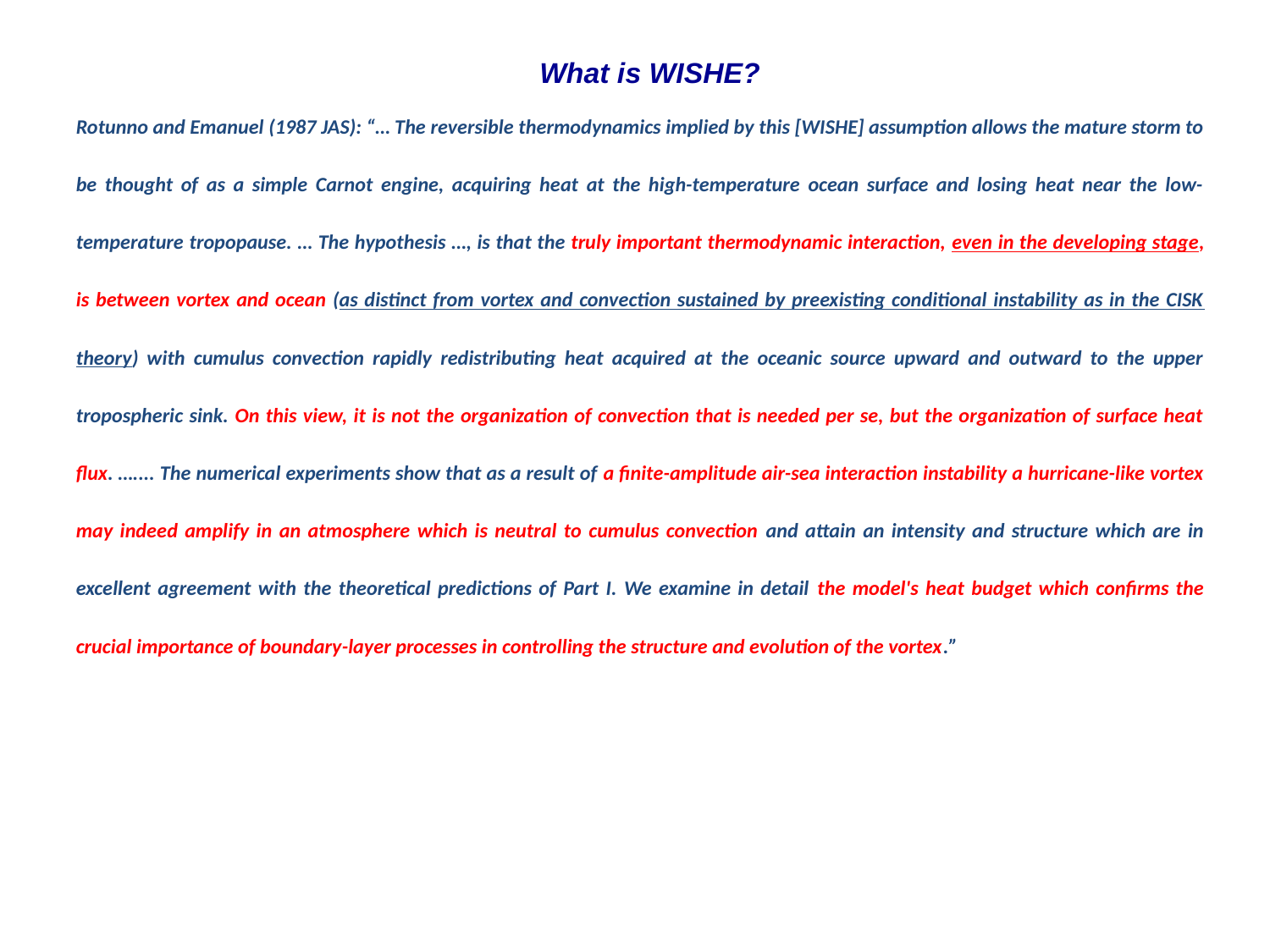

What is WISHE?
Rotunno and Emanuel (1987 JAS): “… The reversible thermodynamics implied by this [WISHE] assumption allows the mature storm to be thought of as a simple Carnot engine, acquiring heat at the high-temperature ocean surface and losing heat near the low-temperature tropopause. … The hypothesis …, is that the truly important thermodynamic interaction, even in the developing stage, is between vortex and ocean (as distinct from vortex and convection sustained by preexisting conditional instability as in the CISK theory) with cumulus convection rapidly redistributing heat acquired at the oceanic source upward and outward to the upper tropospheric sink. On this view, it is not the organization of convection that is needed per se, but the organization of surface heat flux. ….... The numerical experiments show that as a result of a finite-amplitude air-sea interaction instability a hurricane-like vortex may indeed amplify in an atmosphere which is neutral to cumulus convection and attain an intensity and structure which are in excellent agreement with the theoretical predictions of Part I. We examine in detail the model's heat budget which confirms the crucial importance of boundary-layer processes in controlling the structure and evolution of the vortex.”